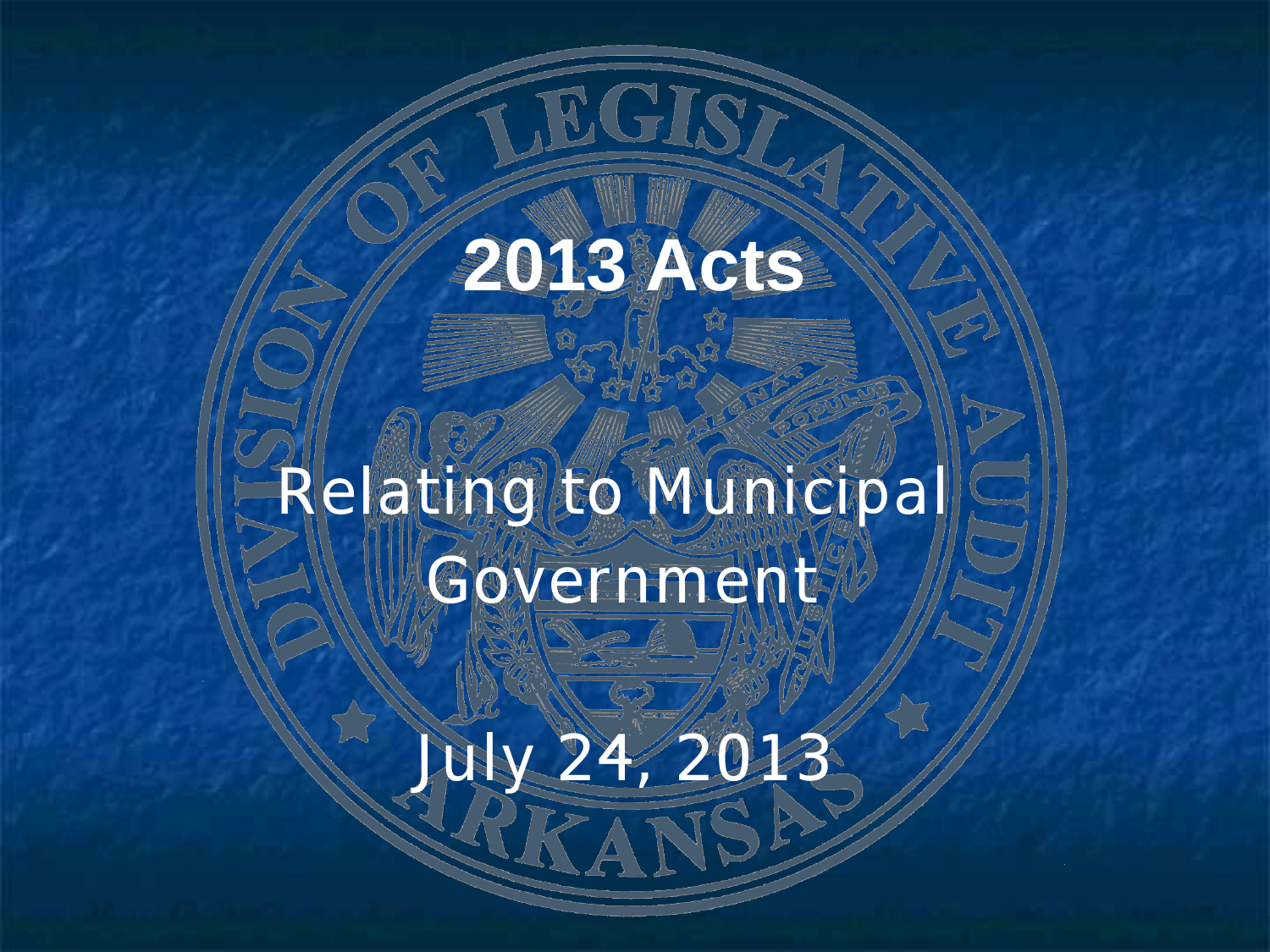

# 2013 Acts
Relating to Municipal
Government

July 24, 2013